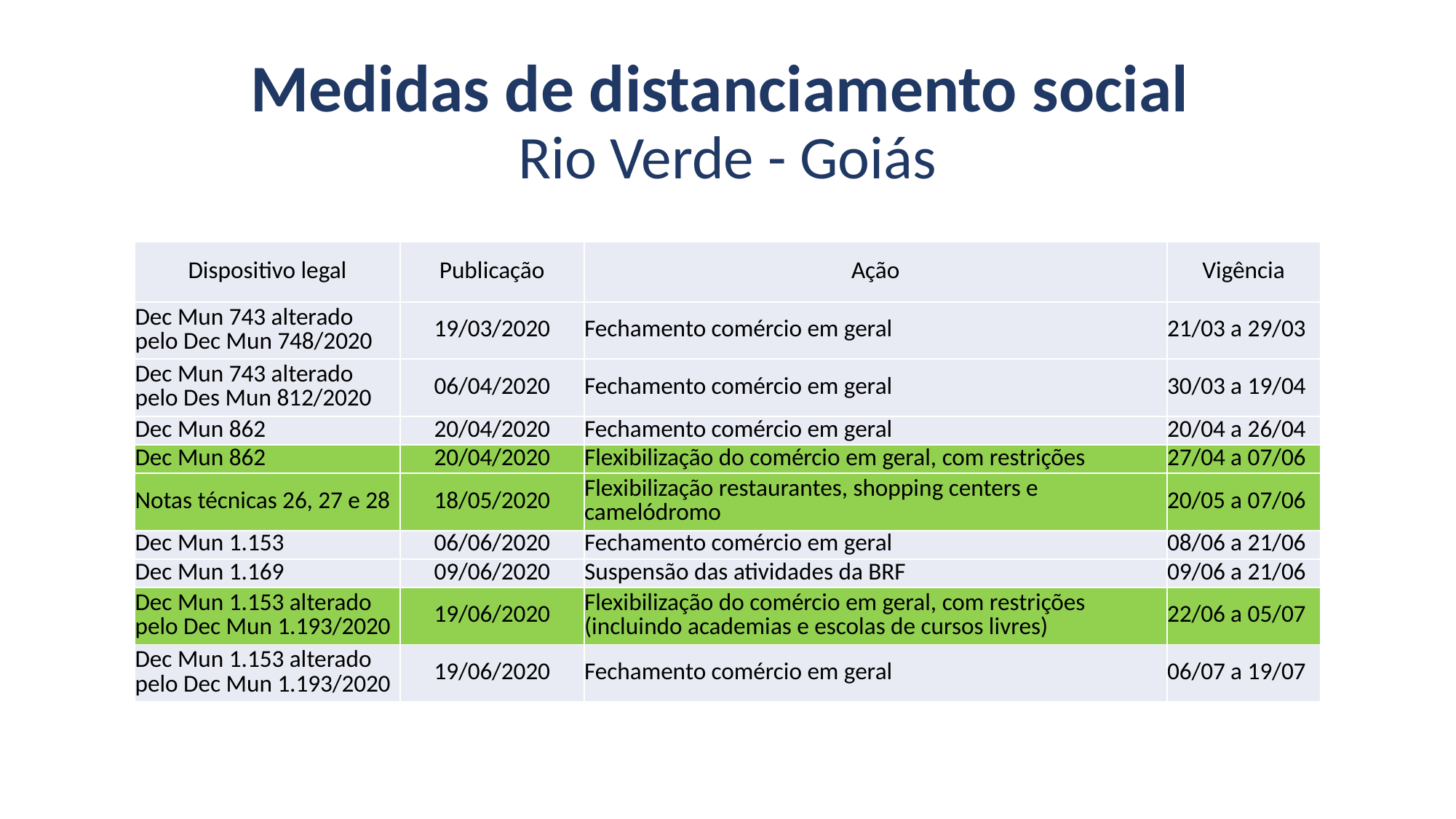

# Medidas de distanciamento social Rio Verde - Goiás
| Dispositivo legal | Publicação | Ação | Vigência |
| --- | --- | --- | --- |
| Dec Mun 743 alterado pelo Dec Mun 748/2020 | 19/03/2020 | Fechamento comércio em geral | 21/03 a 29/03 |
| Dec Mun 743 alterado pelo Des Mun 812/2020 | 06/04/2020 | Fechamento comércio em geral | 30/03 a 19/04 |
| Dec Mun 862 | 20/04/2020 | Fechamento comércio em geral | 20/04 a 26/04 |
| Dec Mun 862 | 20/04/2020 | Flexibilização do comércio em geral, com restrições | 27/04 a 07/06 |
| Notas técnicas 26, 27 e 28 | 18/05/2020 | Flexibilização restaurantes, shopping centers e camelódromo | 20/05 a 07/06 |
| Dec Mun 1.153 | 06/06/2020 | Fechamento comércio em geral | 08/06 a 21/06 |
| Dec Mun 1.169 | 09/06/2020 | Suspensão das atividades da BRF | 09/06 a 21/06 |
| Dec Mun 1.153 alterado pelo Dec Mun 1.193/2020 | 19/06/2020 | Flexibilização do comércio em geral, com restrições (incluindo academias e escolas de cursos livres) | 22/06 a 05/07 |
| Dec Mun 1.153 alterado pelo Dec Mun 1.193/2020 | 19/06/2020 | Fechamento comércio em geral | 06/07 a 19/07 |